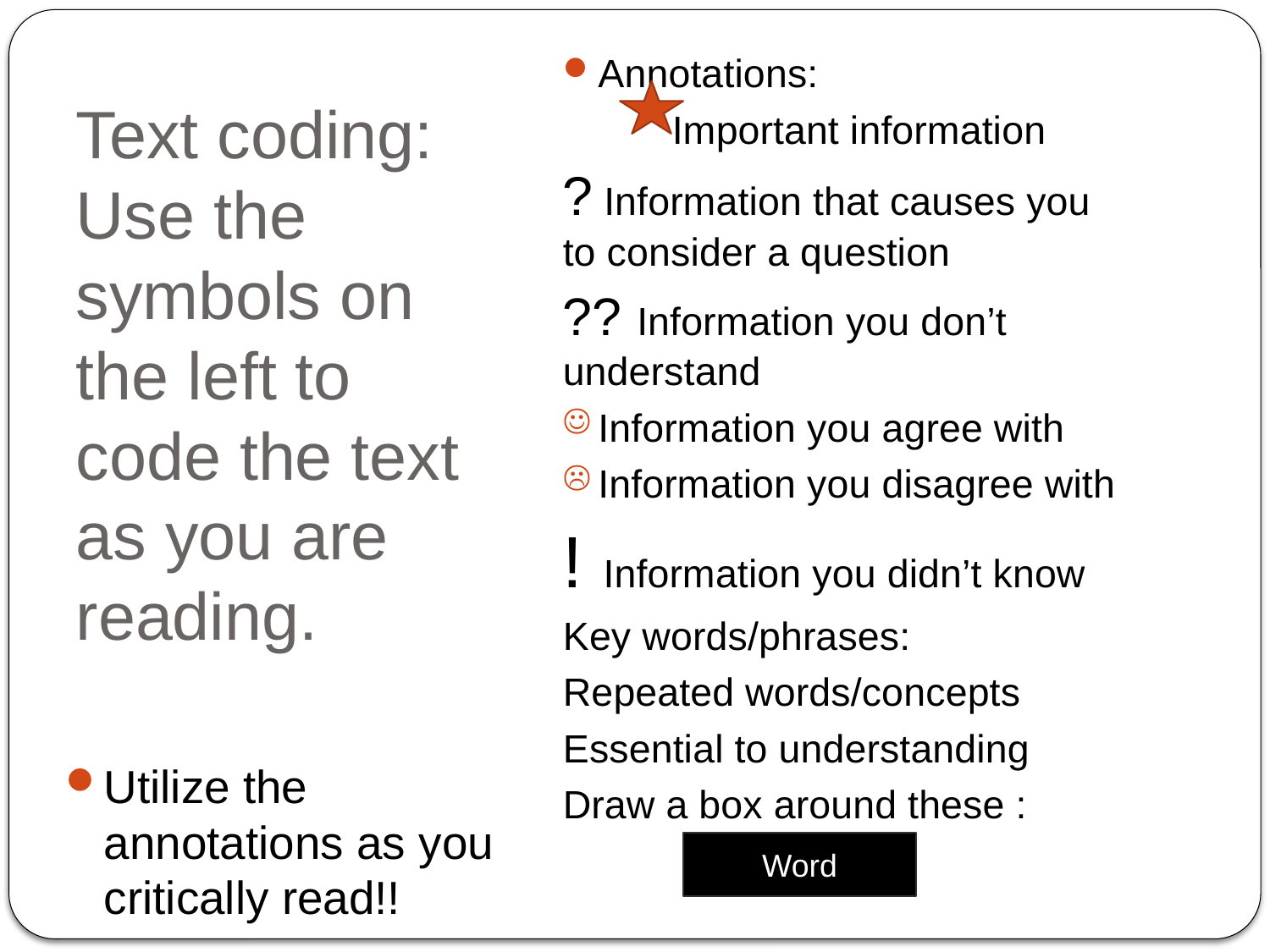

Annotations:
	Important information
? Information that causes you to consider a question
?? Information you don’t understand
Information you agree with
Information you disagree with
! Information you didn’t know
Key words/phrases:
Repeated words/concepts
Essential to understanding
Draw a box around these :

# Text coding: Use the symbols on the left to code the text as you are reading.

Utilize the annotations as you critically read!!
Word